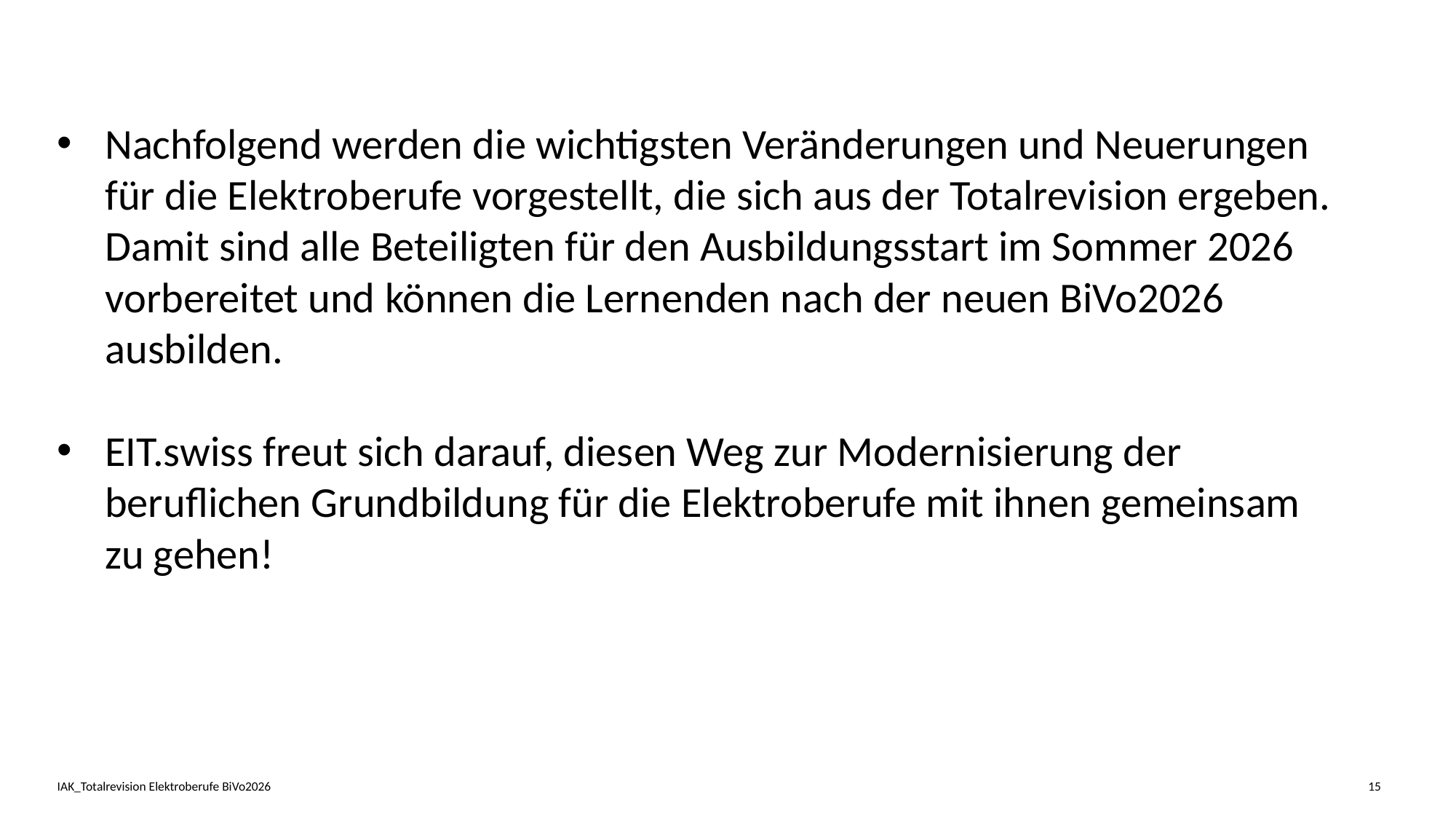

Nachfolgend werden die wichtigsten Veränderungen und Neuerungen für die Elektroberufe vorgestellt, die sich aus der Totalrevision ergeben. Damit sind alle Beteiligten für den Ausbildungsstart im Sommer 2026 vorbereitet und können die Lernenden nach der neuen BiVo2026 ausbilden.

EIT.swiss freut sich darauf, diesen Weg zur Modernisierung der beruflichen Grundbildung für die Elektroberufe mit ihnen gemeinsam zu gehen!

IAK_Totalrevision Elektroberufe BiVo2026
15